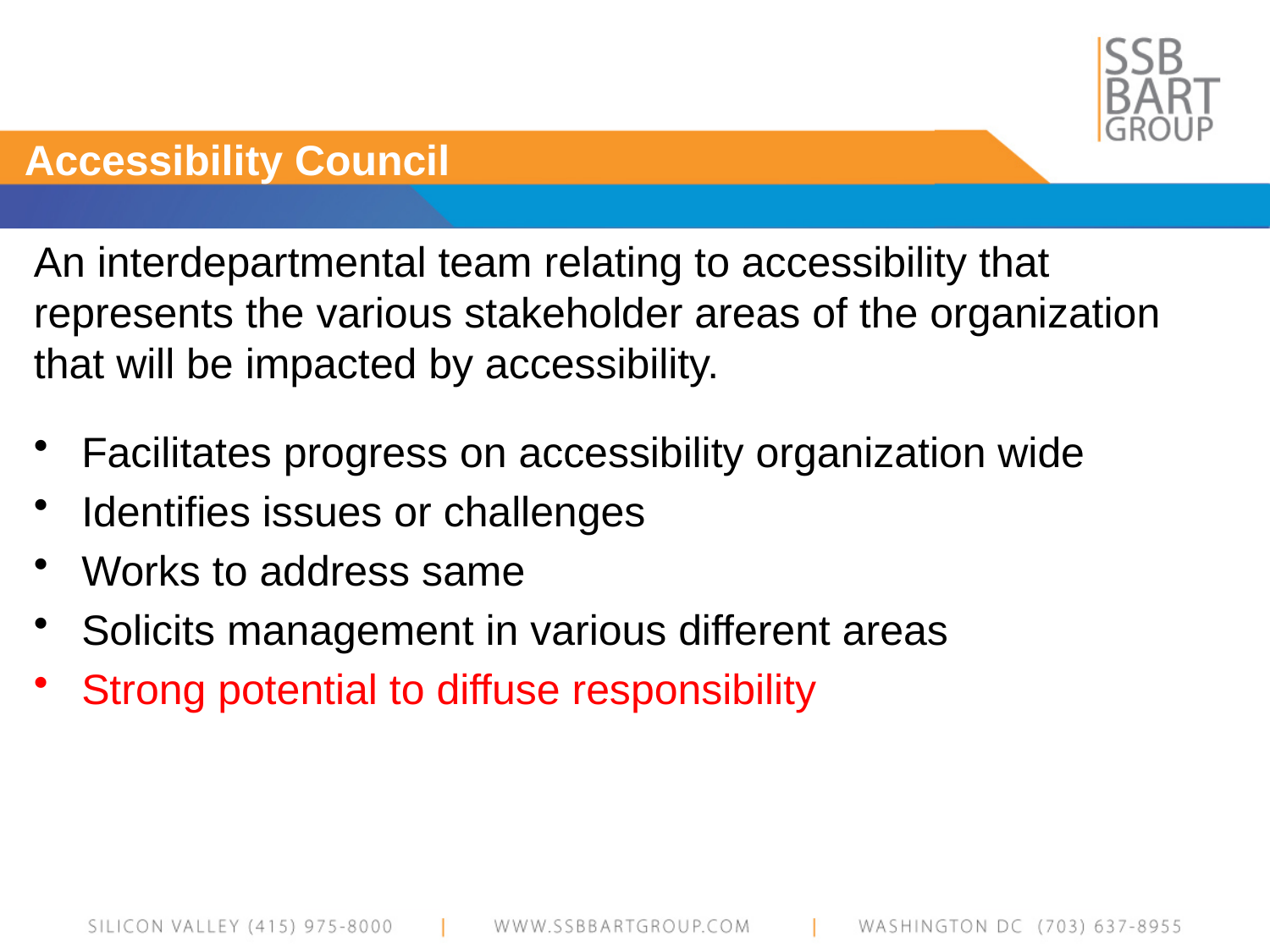

# Accessibility Council
An interdepartmental team relating to accessibility that represents the various stakeholder areas of the organization that will be impacted by accessibility.

Facilitates progress on accessibility organization wide
Identifies issues or challenges
Works to address same
Solicits management in various different areas
Strong potential to diffuse responsibility